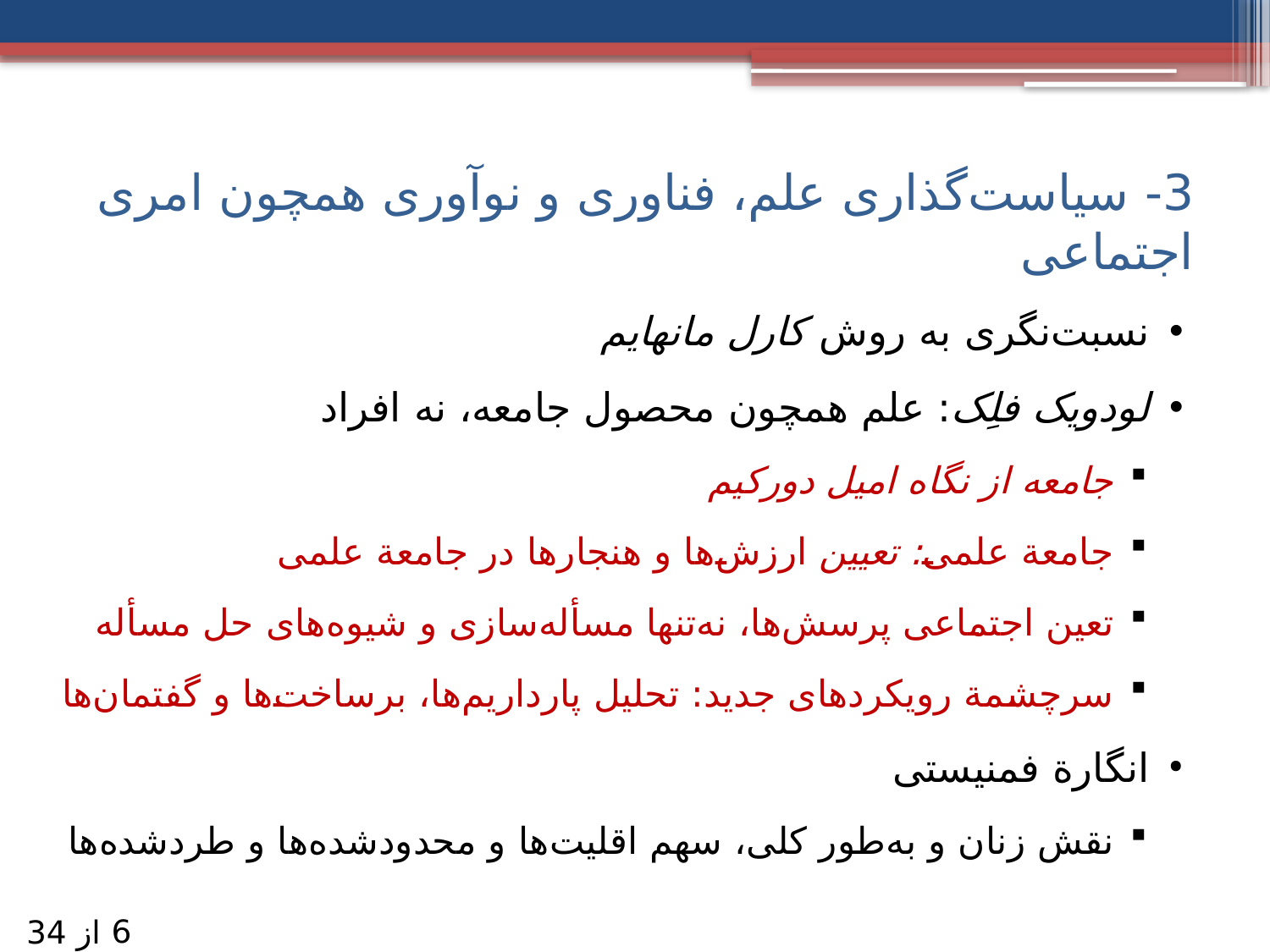

# 3- سیاست‌گذاری علم، فناوری و نوآوری همچون امری اجتماعی
نسبت‌نگری به روش کارل مانهایم
لودویک فلِک: علم همچون محصول جامعه، نه افراد
جامعه از نگاه امیل دورکیم
جامعة علمی: تعیین ارزش‌ها و هنجارها در جامعة علمی
تعین اجتماعی پرسش‌ها، نه‌تنها مسأله‌سازی و شیوه‌های حل مسأله
سرچشمة رویکردهای جدید: تحلیل پارداریم‌ها، برساخت‌‌ها و گفتمان‌ها
انگارة فمنیستی
نقش زنان و به‌طور کلی، سهم اقلیت‌ها و محدودشده‌ها و طردشده‌ها
6
از 34